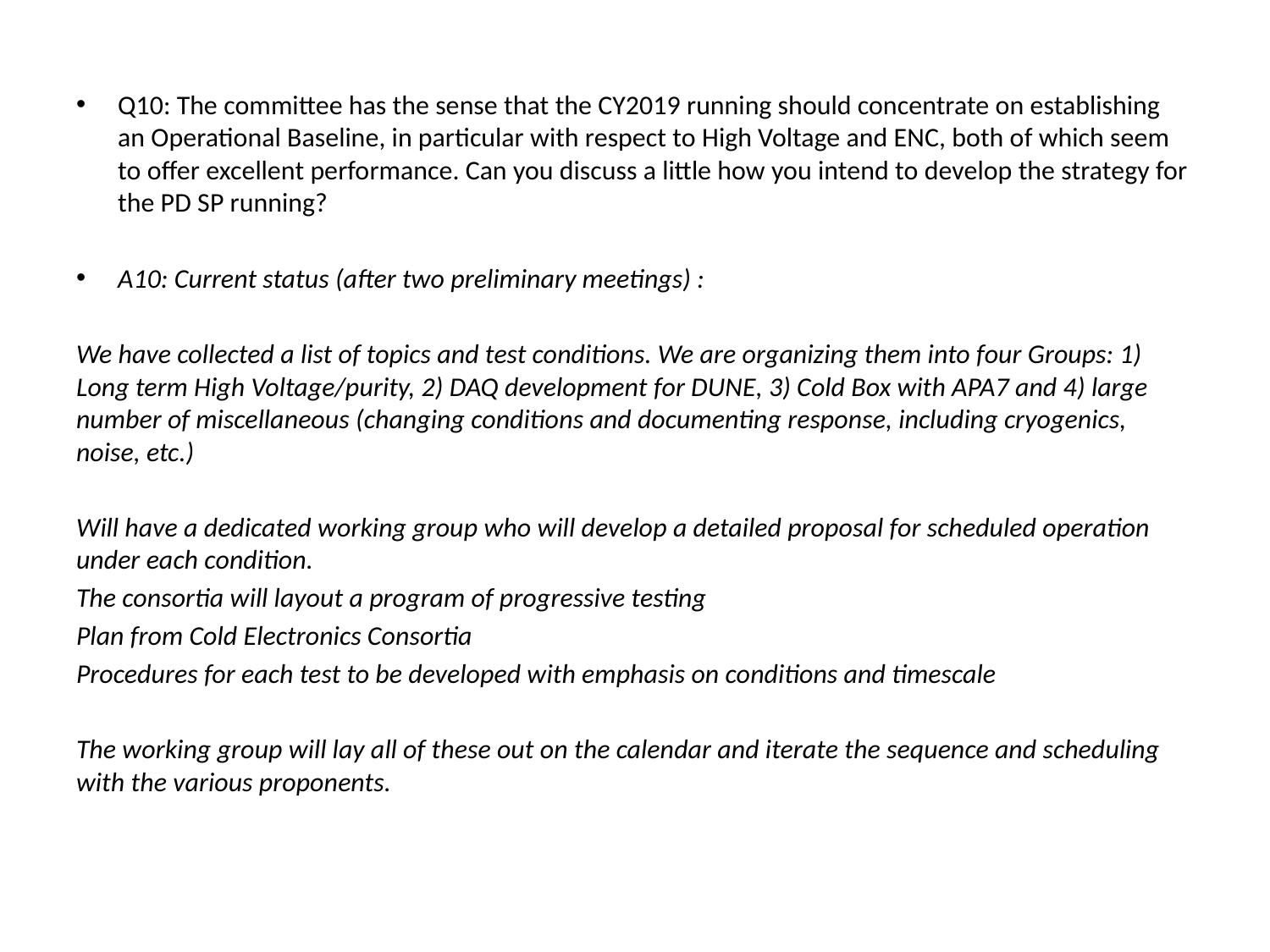

Q10: The committee has the sense that the CY2019 running should concentrate on establishing an Operational Baseline, in particular with respect to High Voltage and ENC, both of which seem to offer excellent performance. Can you discuss a little how you intend to develop the strategy for the PD SP running?

A10: Current status (after two preliminary meetings) :

We have collected a list of topics and test conditions. We are organizing them into four Groups: 1) Long term High Voltage/purity, 2) DAQ development for DUNE, 3) Cold Box with APA7 and 4) large number of miscellaneous (changing conditions and documenting response, including cryogenics, noise, etc.)

Will have a dedicated working group who will develop a detailed proposal for scheduled operation under each condition.
The consortia will layout a program of progressive testing
Plan from Cold Electronics Consortia
Procedures for each test to be developed with emphasis on conditions and timescale

The working group will lay all of these out on the calendar and iterate the sequence and scheduling with the various proponents.